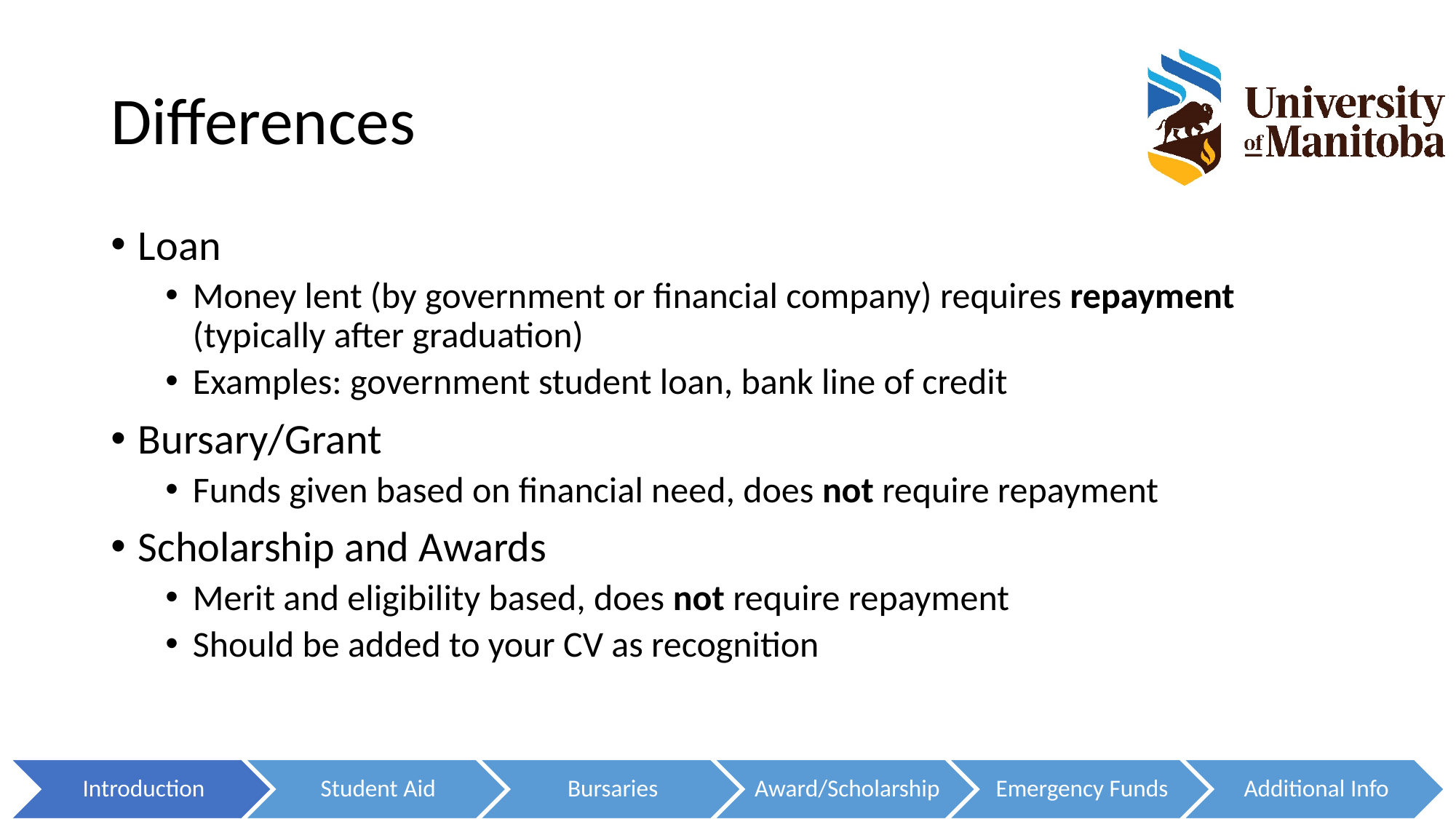

# Differences
Loan
Money lent (by government or financial company) requires repayment (typically after graduation)
Examples: government student loan, bank line of credit
Bursary/Grant
Funds given based on financial need, does not require repayment
Scholarship and Awards
Merit and eligibility based, does not require repayment
Should be added to your CV as recognition